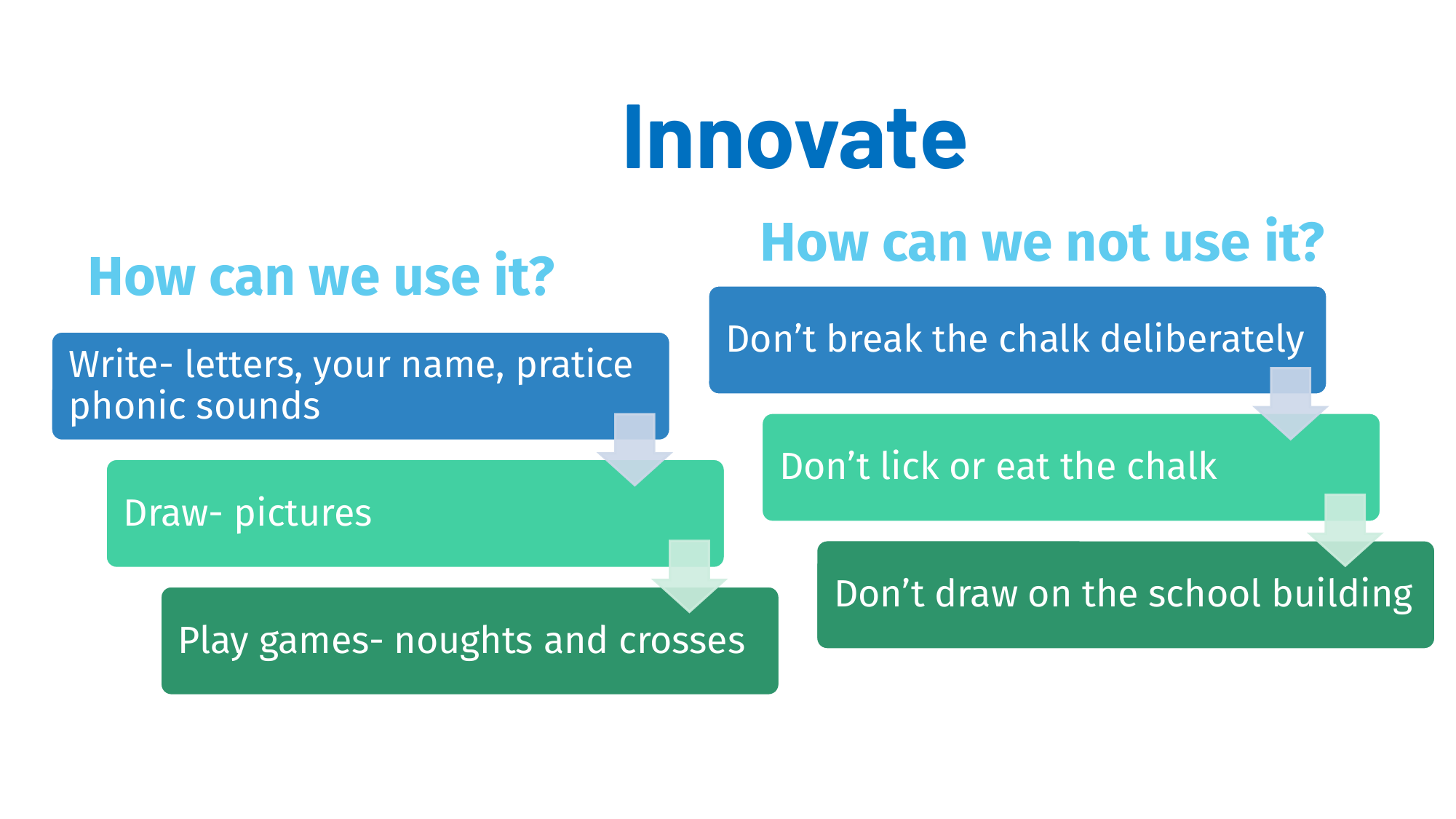

Innovate

How can we not use it?
How can we use it?

Don’t break the chalk deliberately
Don’t lick or eat the chalk
Don’t draw on the school building

Write- letters, your name, pratice phonic sounds
Draw- pictures
Play games- noughts and crosses